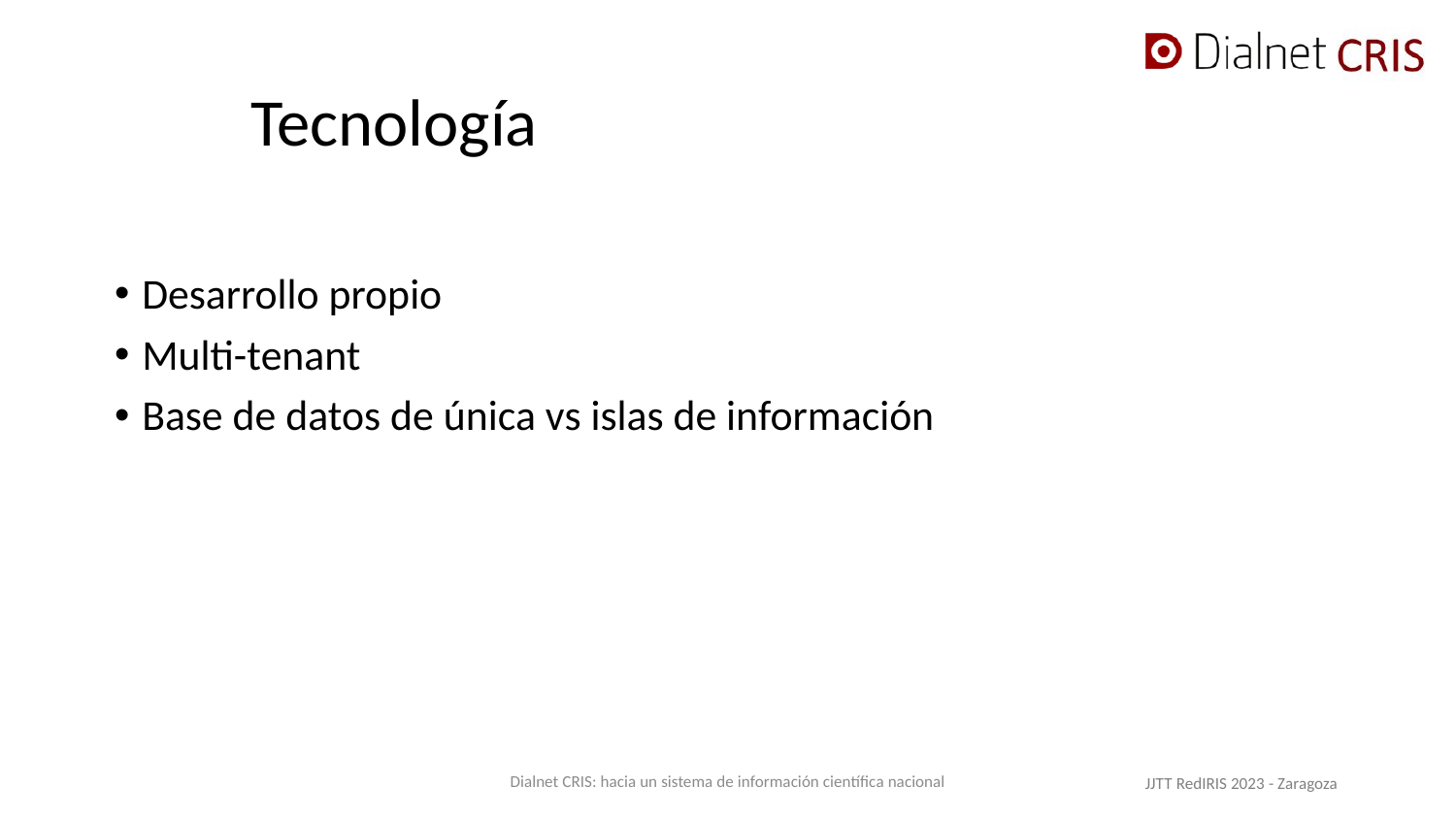

# Tecnología
Desarrollo propio
Multi-tenant
Base de datos de única vs islas de información

Dialnet CRIS: hacia un sistema de información científica nacional